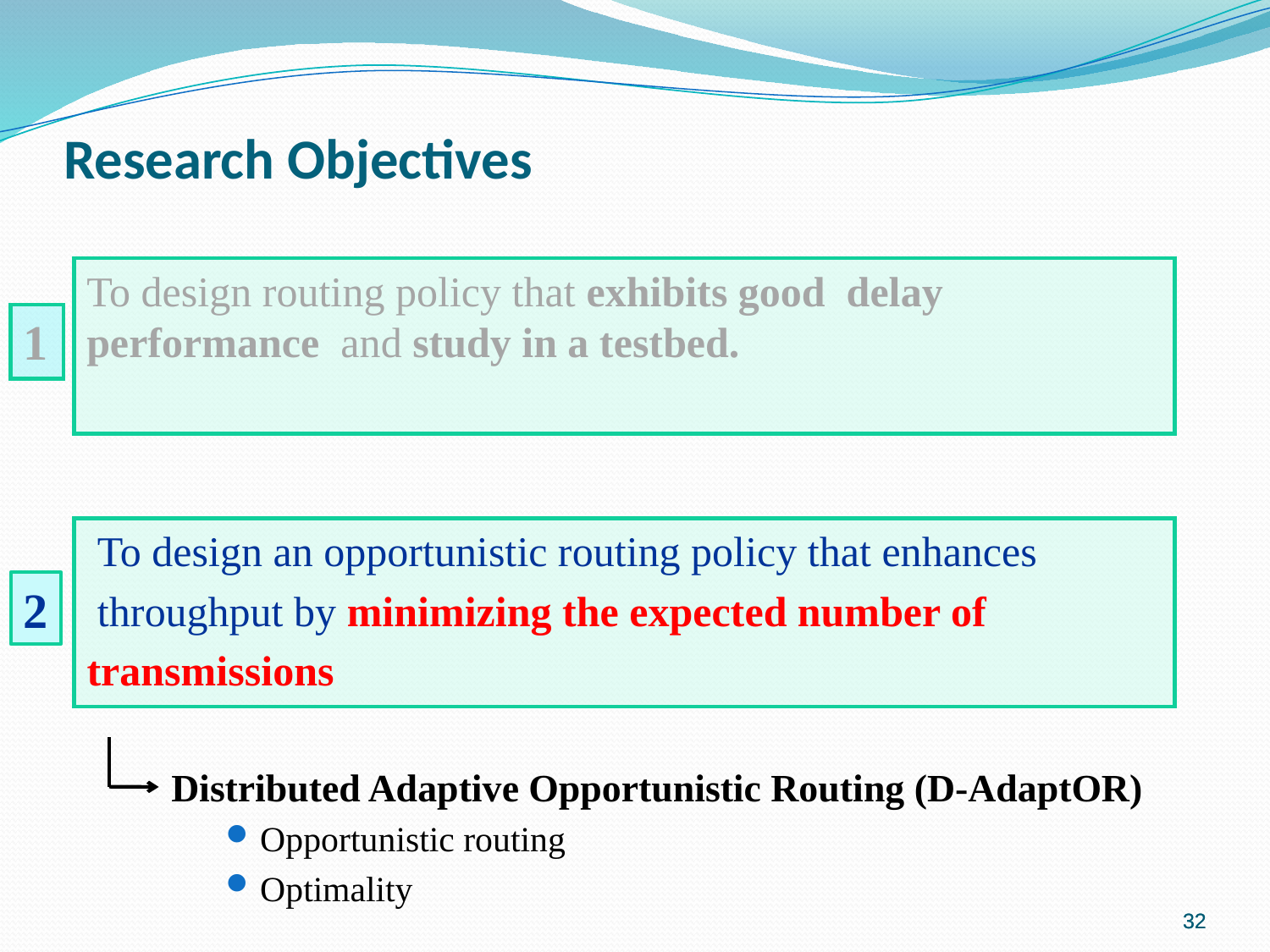

Research Objectives
To design routing policy that exhibits good  delay performance  and study in a testbed.
1
 To design an opportunistic routing policy that enhances
 throughput by minimizing the expected number of
transmissions

2
Distributed Adaptive Opportunistic Routing (D-AdaptOR)
Opportunistic routing
Optimality
32
32